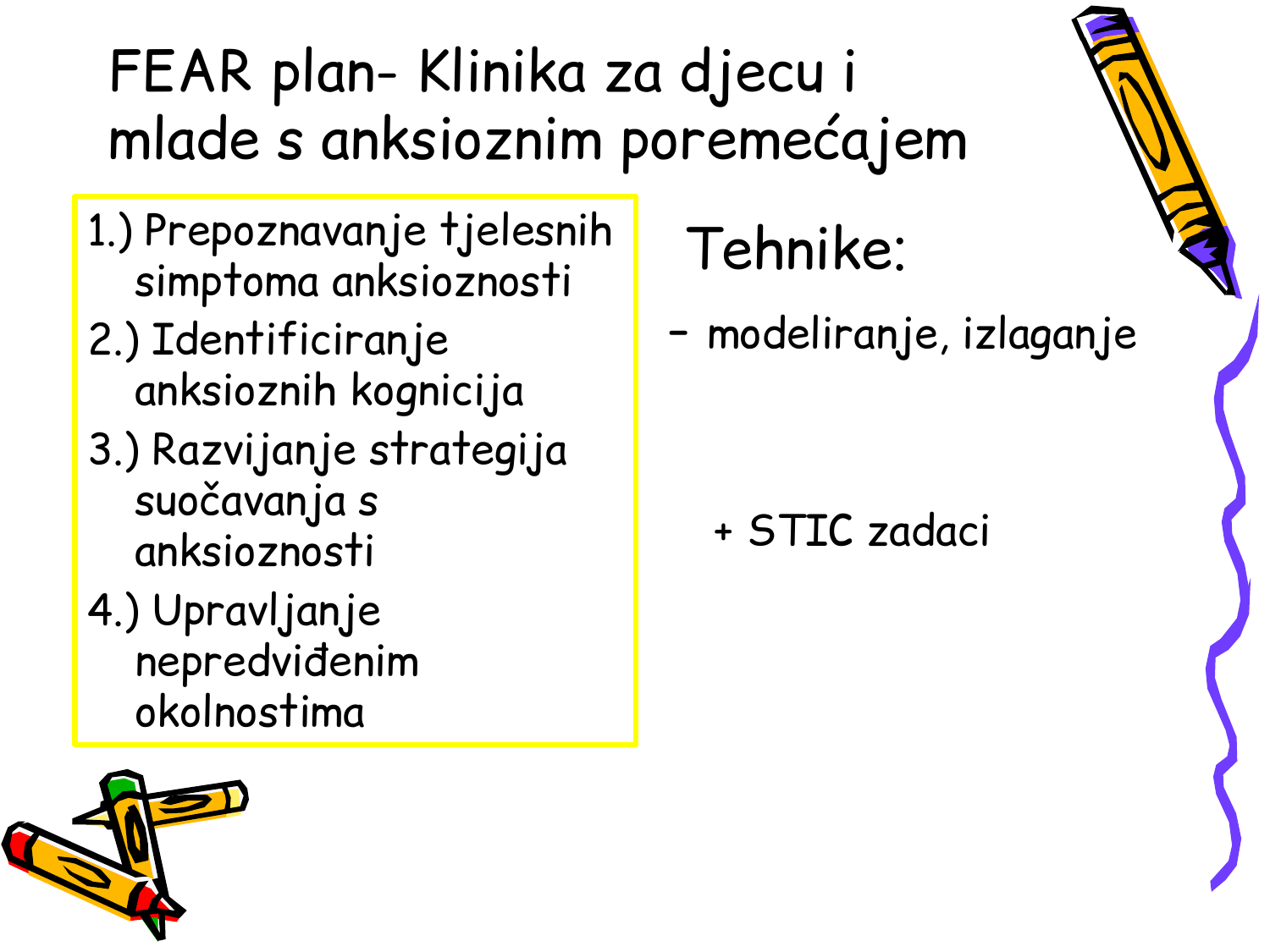

# FEAR plan- Klinika za djecu i mlade s anksioznim poremećajem
1.) Prepoznavanje tjelesnih simptoma anksioznosti
2.) Identificiranje anksioznih kognicija
3.) Razvijanje strategija suočavanja s anksioznosti
4.) Upravljanje nepredviđenim okolnostima
                                  Tehnike:
                                 - modeliranje, izlaganje

					    + STIC zadaci